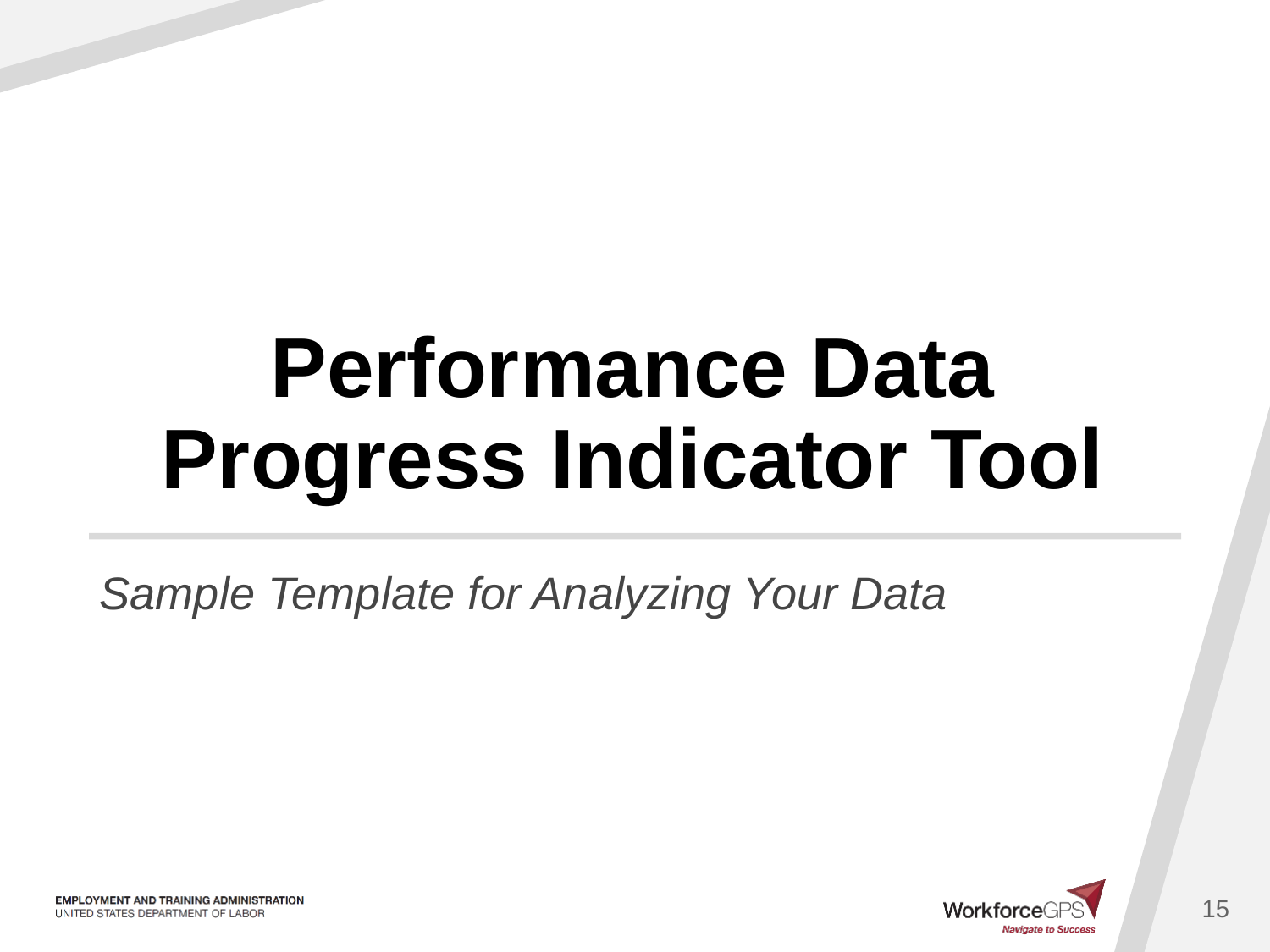

# Performance Data Progress Indicator Tool
Sample Template for Analyzing Your Data
15